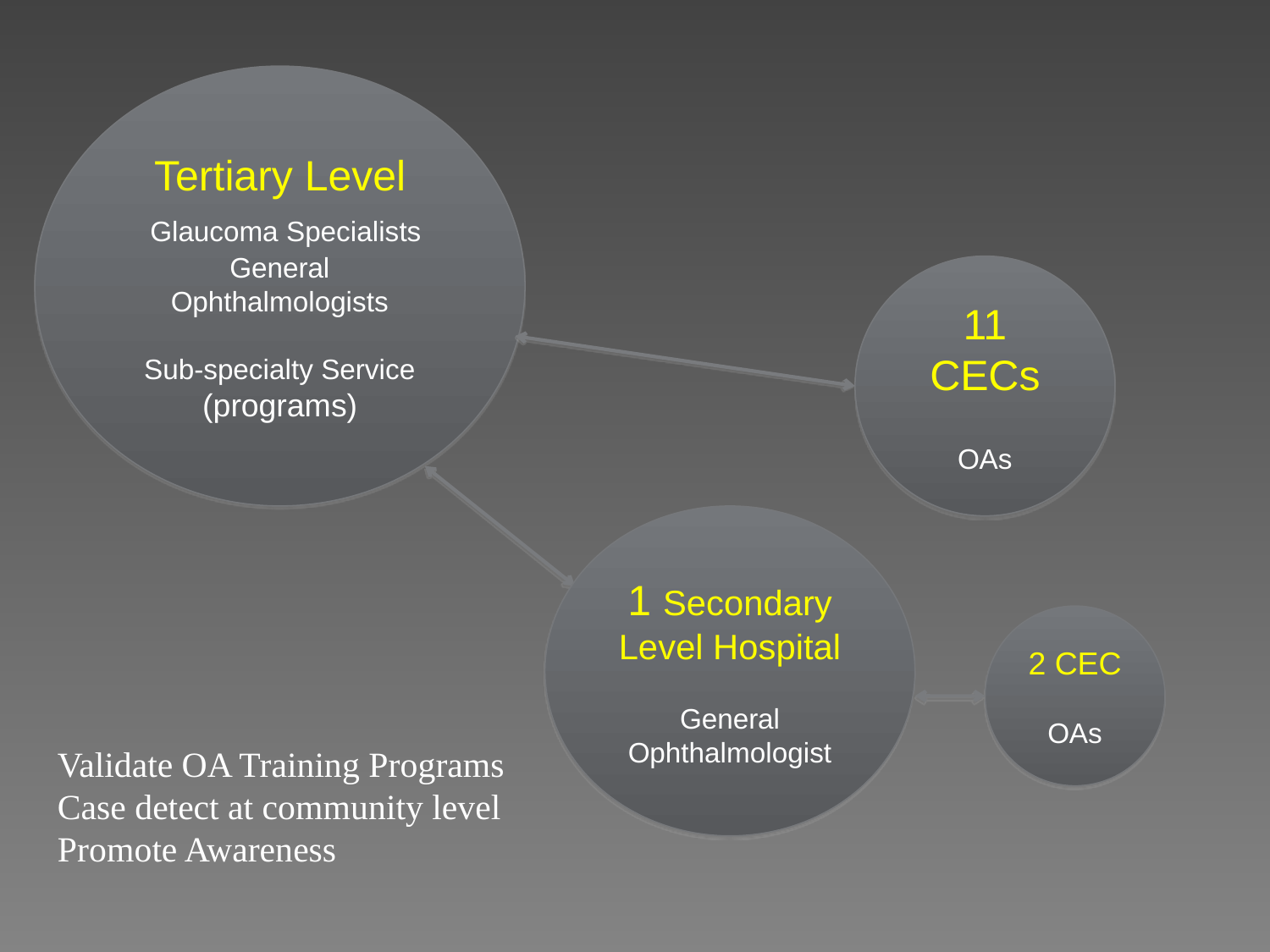

Tertiary Level
 Glaucoma Specialists
General Ophthalmologists

Sub-specialty Service
(programs)
11 CECs

OAs
1 Secondary Level Hospital

General Ophthalmologist
2 CEC

OAs
Validate OA Training Programs
Case detect at community level
Promote Awareness